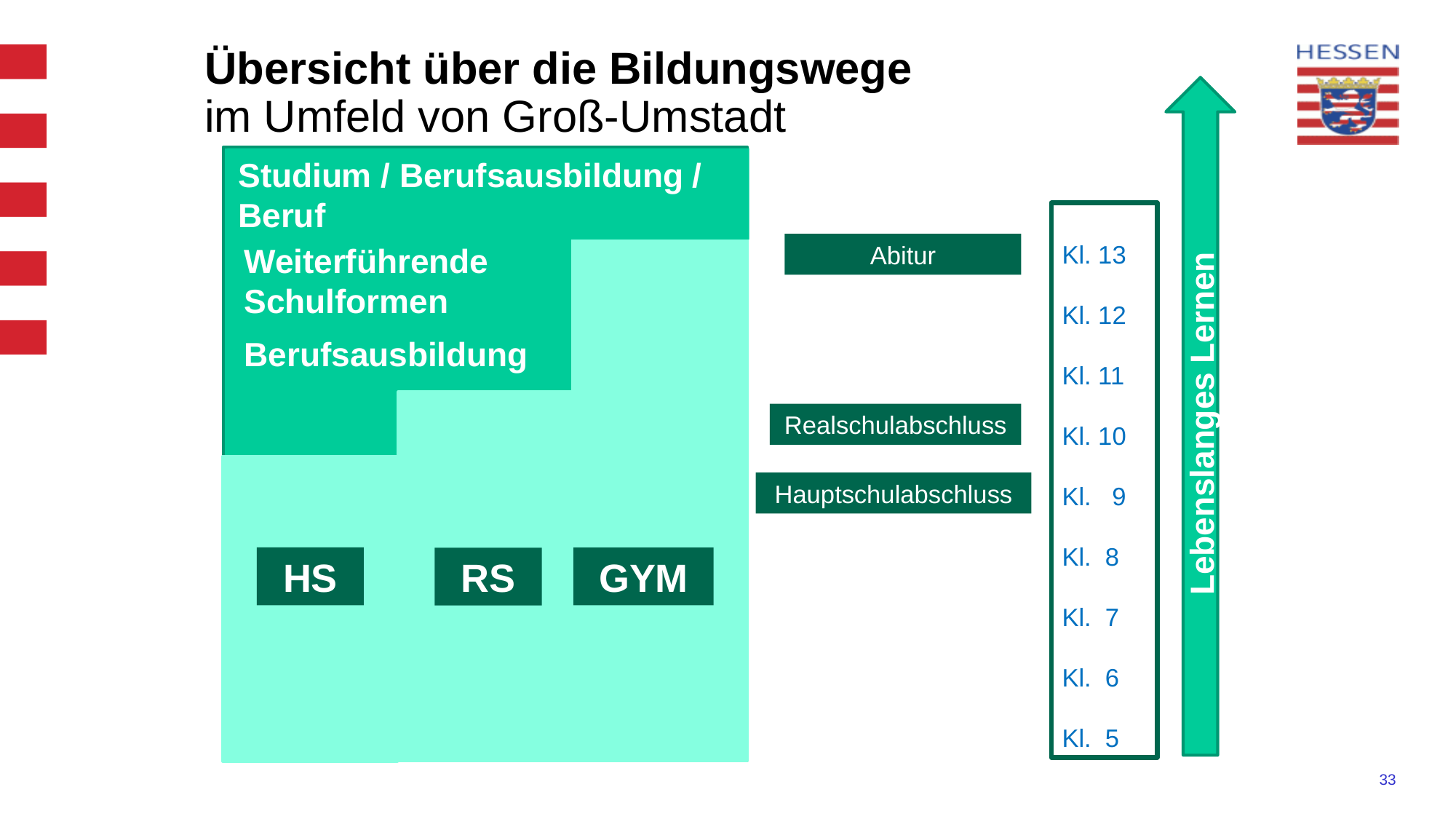

Übersicht über die Bildungswege
im Umfeld von Groß-Umstadt
 Lebenslanges Lernen

Studium / Berufsausbildung / Beruf
Kl. 13
Kl. 12
Kl. 11
Kl. 10
Kl.   9
Kl.  8
Kl.  7
Kl.  6
Kl.  5

Abitur
Weiterführende Schulformen
Berufsausbildung

Realschulabschluss

Hauptschulabschluss
HS
GYM
RS